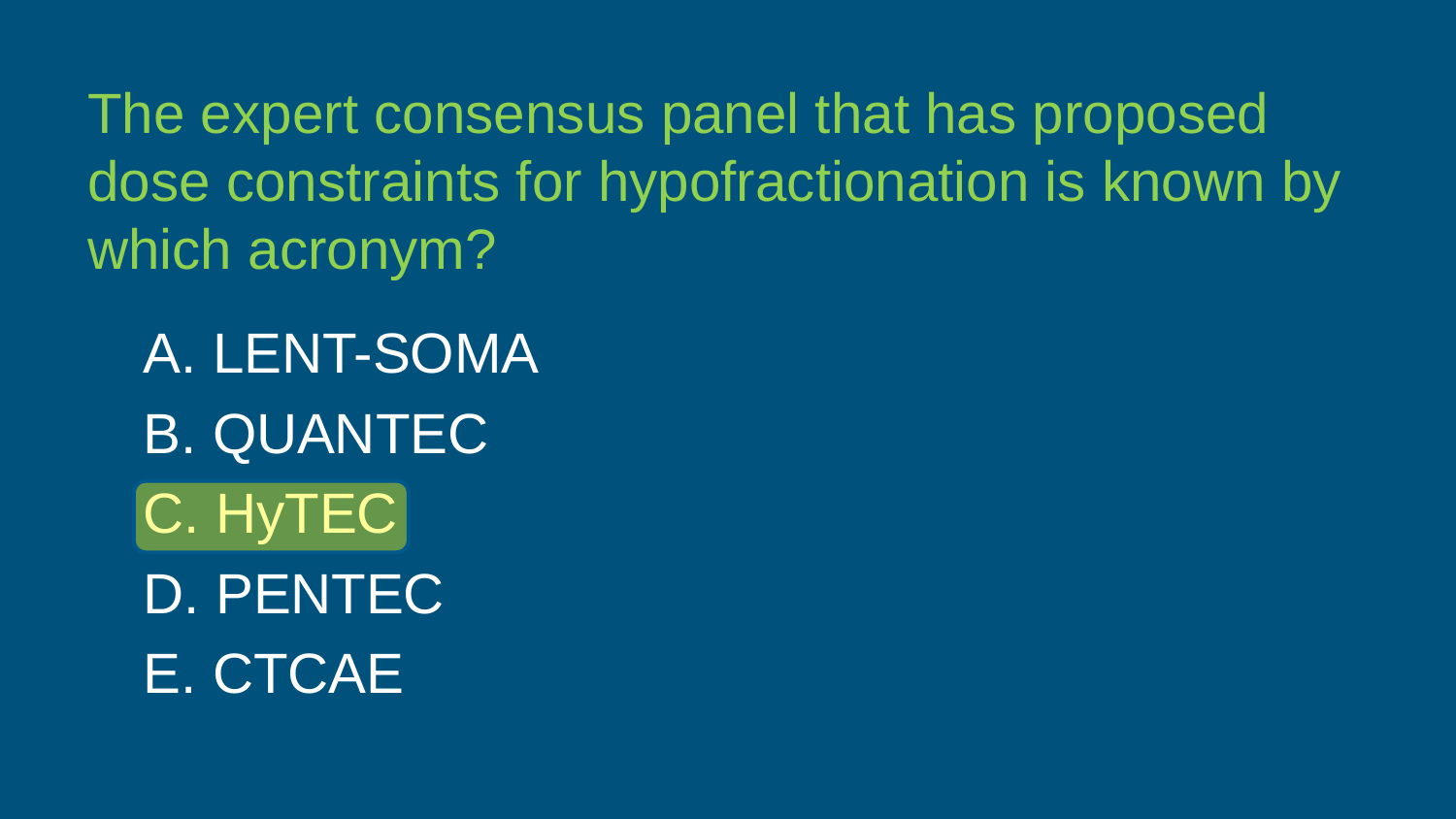

The expert consensus panel that has proposed dose constraints for hypofractionation is known by which acronym?
A. LENT-SOMA
B. QUANTEC
C. HyTEC
D. PENTEC
E. CTCAE